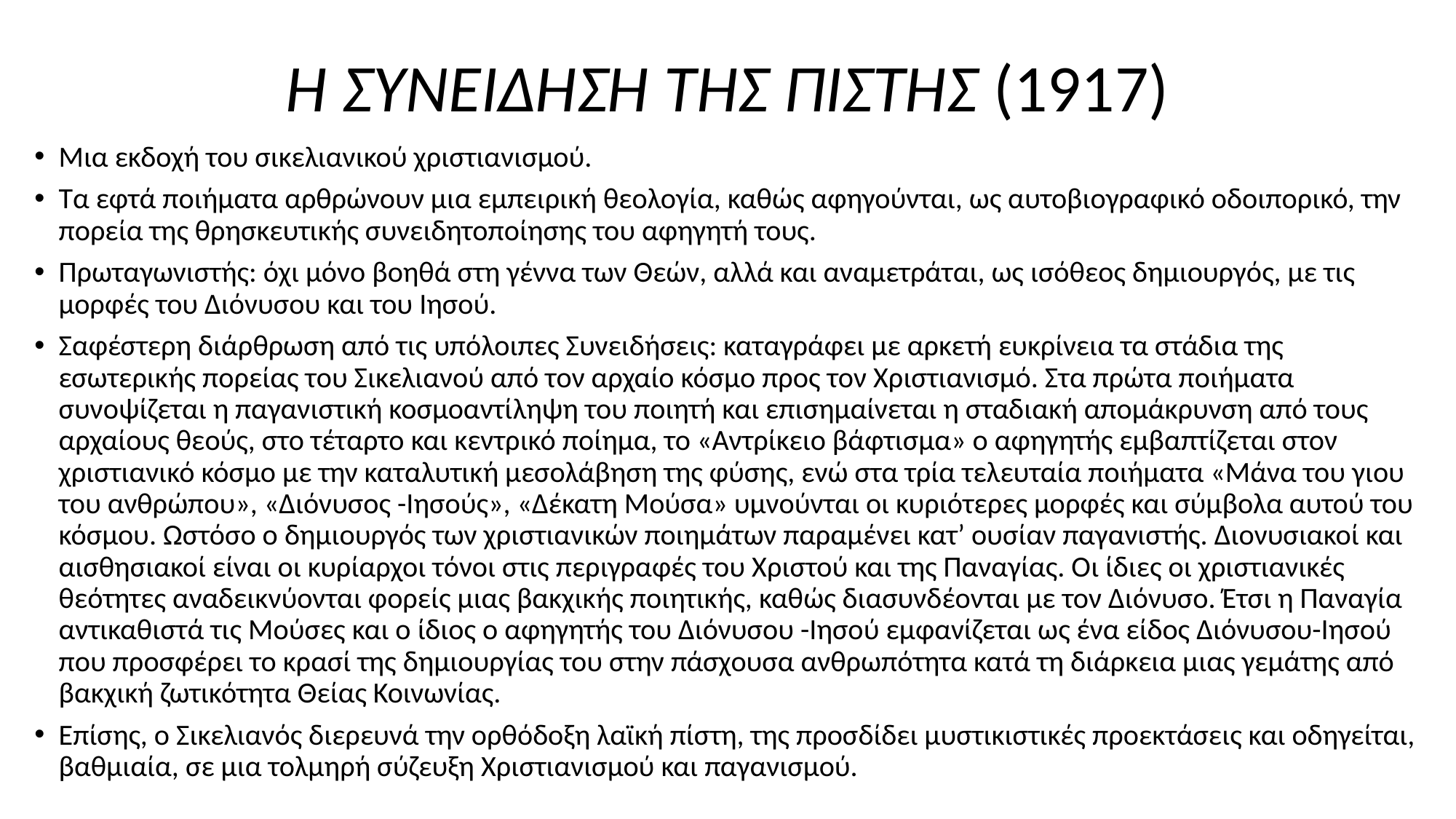

# Η ΣΥΝΕΙΔΗΣΗ ΤΗΣ ΠΙΣΤΗΣ (1917)
Μια εκδοχή του σικελιανικού χριστιανισμού.
Τα εφτά ποιήματα αρθρώνουν μια εμπειρική θεολογία, καθώς αφηγούνται, ως αυτοβιογραφικό οδοιπορικό, την πορεία της θρησκευτικής συνειδητοποίησης του αφηγητή τους.
Πρωταγωνιστής: όχι μόνο βοηθά στη γέννα των Θεών, αλλά και αναμετράται, ως ισόθεος δημιουργός, με τις μορφές του Διόνυσου και του Ιησού.
Σαφέστερη διάρθρωση από τις υπόλοιπες Συνειδήσεις: καταγράφει με αρκετή ευκρίνεια τα στάδια της εσωτερικής πορείας του Σικελιανού από τον αρχαίο κόσμο προς τον Χριστιανισμό. Στα πρώτα ποιήματα συνοψίζεται η παγανιστική κοσμοαντίληψη του ποιητή και επισημαίνεται η σταδιακή απομάκρυνση από τους αρχαίους θεούς, στο τέταρτο και κεντρικό ποίημα, το «Αντρίκειο βάφτισμα» ο αφηγητής εμβαπτίζεται στον χριστιανικό κόσμο με την καταλυτική μεσολάβηση της φύσης, ενώ στα τρία τελευταία ποιήματα «Μάνα του γιου του ανθρώπου», «Διόνυσος -Ιησούς», «Δέκατη Μούσα» υμνούνται οι κυριότερες μορφές και σύμβολα αυτού του κόσμου. Ωστόσο ο δημιουργός των χριστιανικών ποιημάτων παραμένει κατ’ ουσίαν παγανιστής. Διονυσιακοί και αισθησιακοί είναι οι κυρίαρχοι τόνοι στις περιγραφές του Χριστού και της Παναγίας. Οι ίδιες οι χριστιανικές θεότητες αναδεικνύονται φορείς μιας βακχικής ποιητικής, καθώς διασυνδέονται με τον Διόνυσο. Έτσι η Παναγία αντικαθιστά τις Μούσες και ο ίδιος ο αφηγητής του Διόνυσου -Ιησού εμφανίζεται ως ένα είδος Διόνυσου-Ιησού που προσφέρει το κρασί της δημιουργίας του στην πάσχουσα ανθρωπότητα κατά τη διάρκεια μιας γεμάτης από βακχική ζωτικότητα Θείας Κοινωνίας.
Επίσης, ο Σικελιανός διερευνά την ορθόδοξη λαϊκή πίστη, της προσδίδει μυστικιστικές προεκτάσεις και οδηγείται, βαθμιαία, σε μια τολμηρή σύζευξη Χριστιανισμού και παγανισμού.